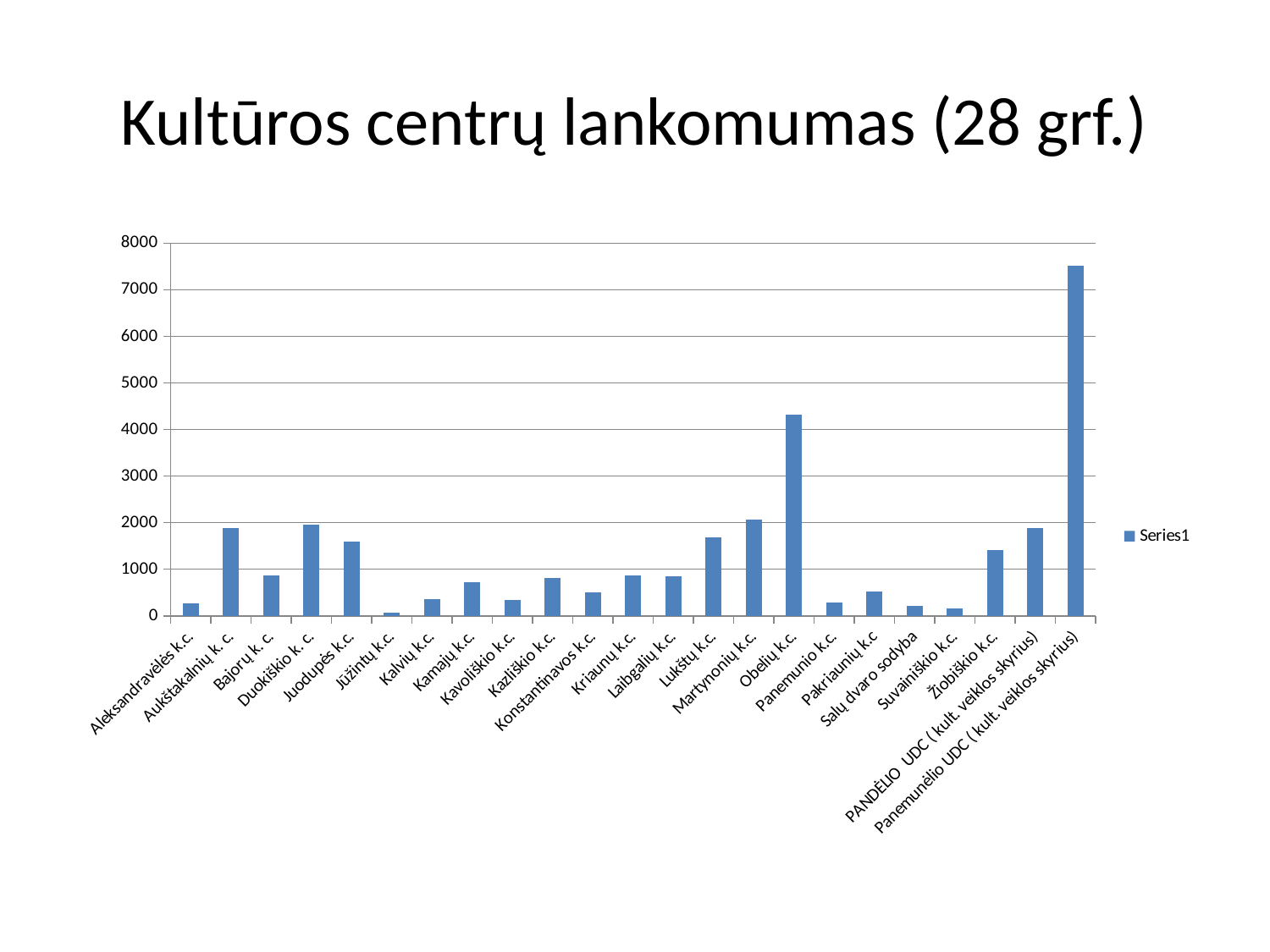

# Kultūros centrų lankomumas (28 grf.)

### Chart

| Category |  |
|---|---|
| Aleksandravėlės k.c. | 265.0 |
| Aukštakalnių k. c. | 1890.0 |
| Bajorų k. c. | 875.0 |
| Duokiškio k. c. | 1953.0 |
| Juodupės k.c. | 1596.0 |
| Jūžintų k.c. | 58.0 |
| Kalvių k.c. | 363.0 |
| Kamajų k.c. | 720.0 |
| Kavoliškio k.c. | 336.0 |
| Kazliškio k.c. | 814.0 |
| Konstantinavos k.c. | 498.0 |
| Kriaunų k.c. | 858.0 |
| Laibgalių k.c. | 850.0 |
| Lukštų k.c. | 1678.0 |
| Martynonių k.c. | 2072.0 |
| Obelių k.c. | 4320.0 |
| Panemunio k.c. | 292.0 |
| Pakriaunių k.c | 530.0 |
| Salų dvaro sodyba | 213.0 |
| Suvainiškio k.c. | 156.0 |
| Žiobiškio k.c. | 1420.0 |
| PANDĖLIO  UDC ( kult. veiklos skyrius) | 1887.0 |
| Panemunėlio UDC ( kult. veiklos skyrius) | 7520.0 |